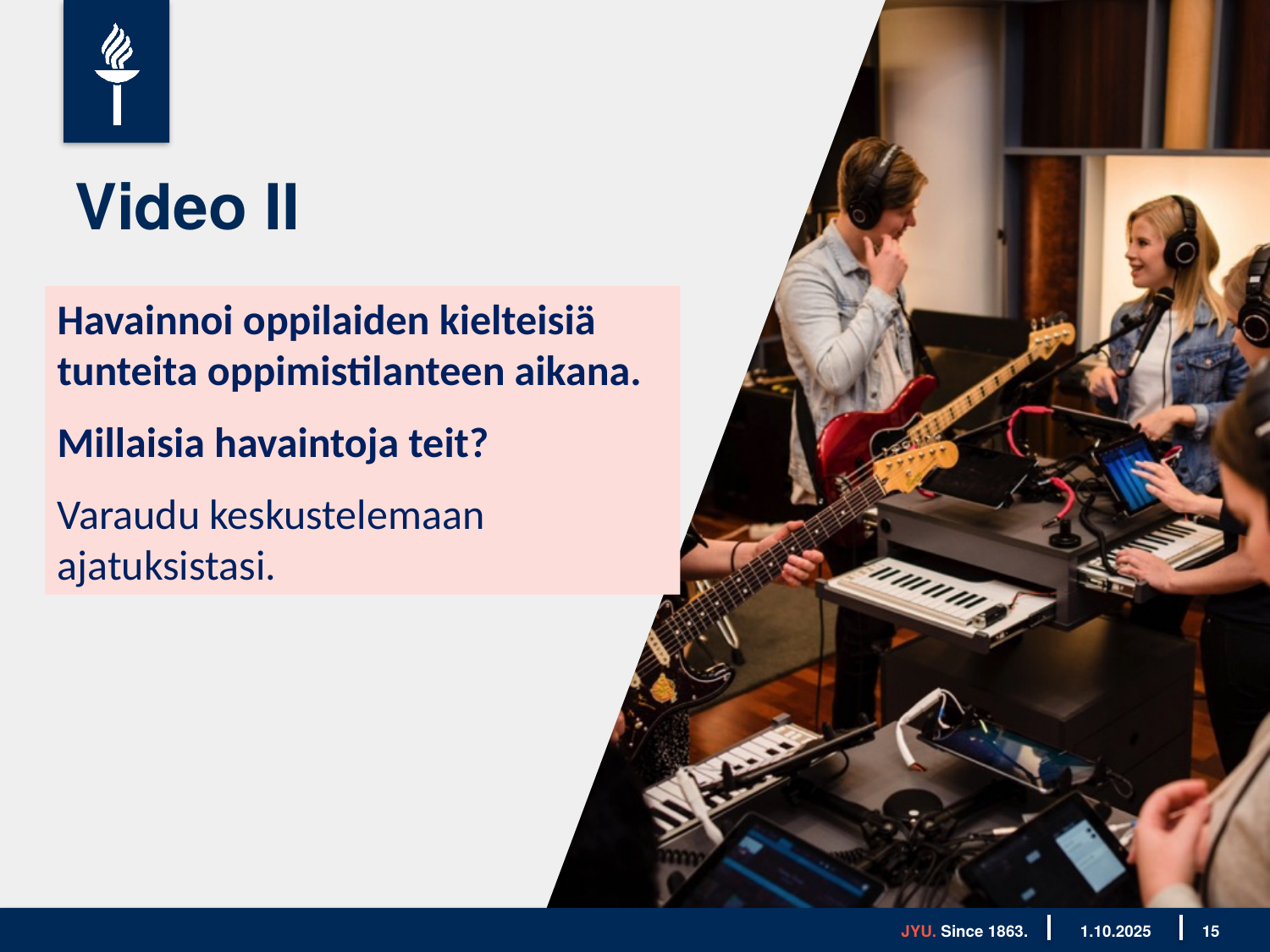

# Video II
Havainnoi oppilaiden kielteisiä tunteita oppimistilanteen aikana.
Millaisia havaintoja teit?
Varaudu keskustelemaan ajatuksistasi.
JYU. Since 1863.
1.10.2025
15